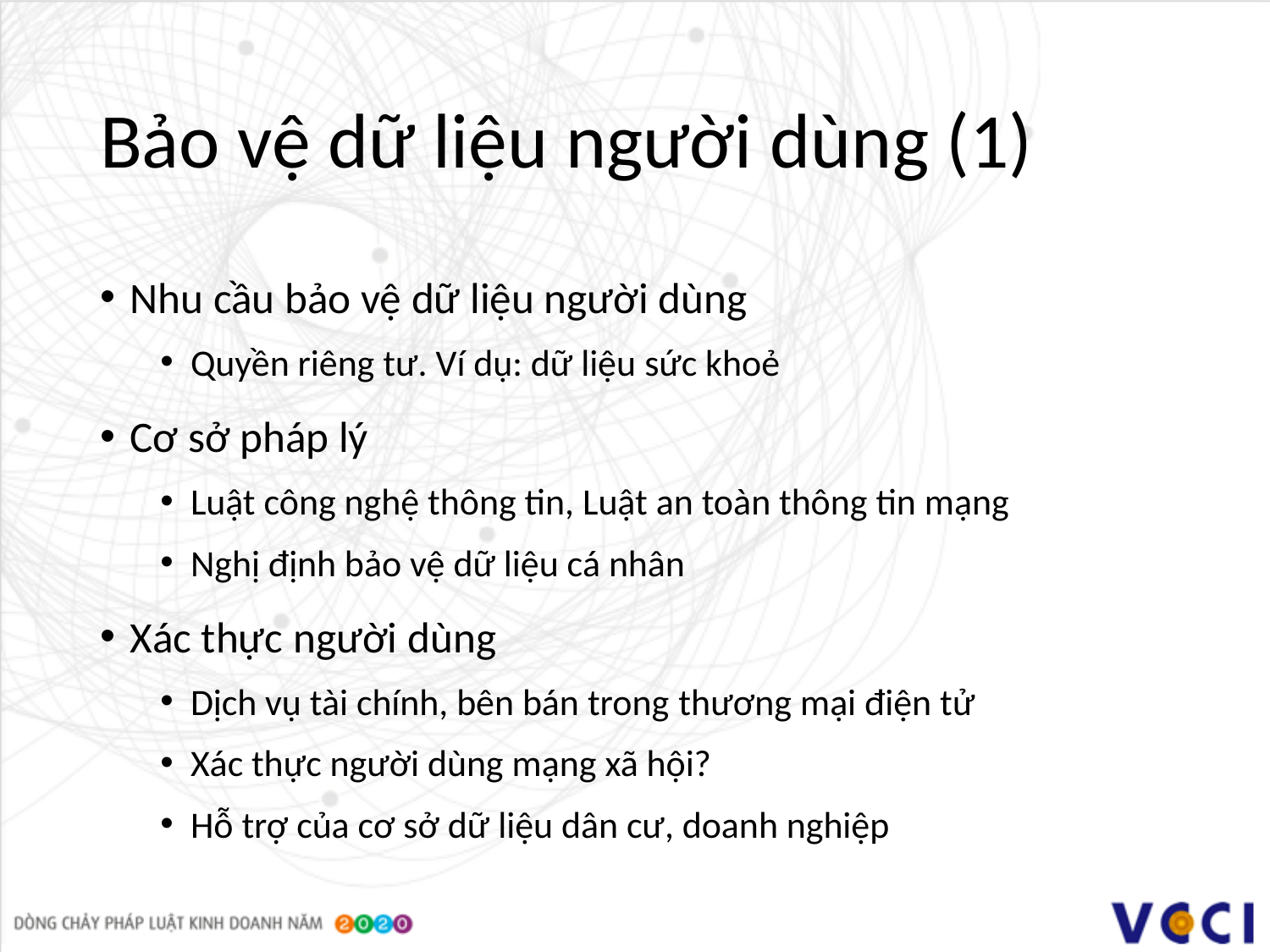

# Bảo vệ dữ liệu người dùng (1)
Nhu cầu bảo vệ dữ liệu người dùng
Quyền riêng tư. Ví dụ: dữ liệu sức khoẻ
Cơ sở pháp lý
Luật công nghệ thông tin, Luật an toàn thông tin mạng
Nghị định bảo vệ dữ liệu cá nhân
Xác thực người dùng
Dịch vụ tài chính, bên bán trong thương mại điện tử
Xác thực người dùng mạng xã hội?
Hỗ trợ của cơ sở dữ liệu dân cư, doanh nghiệp